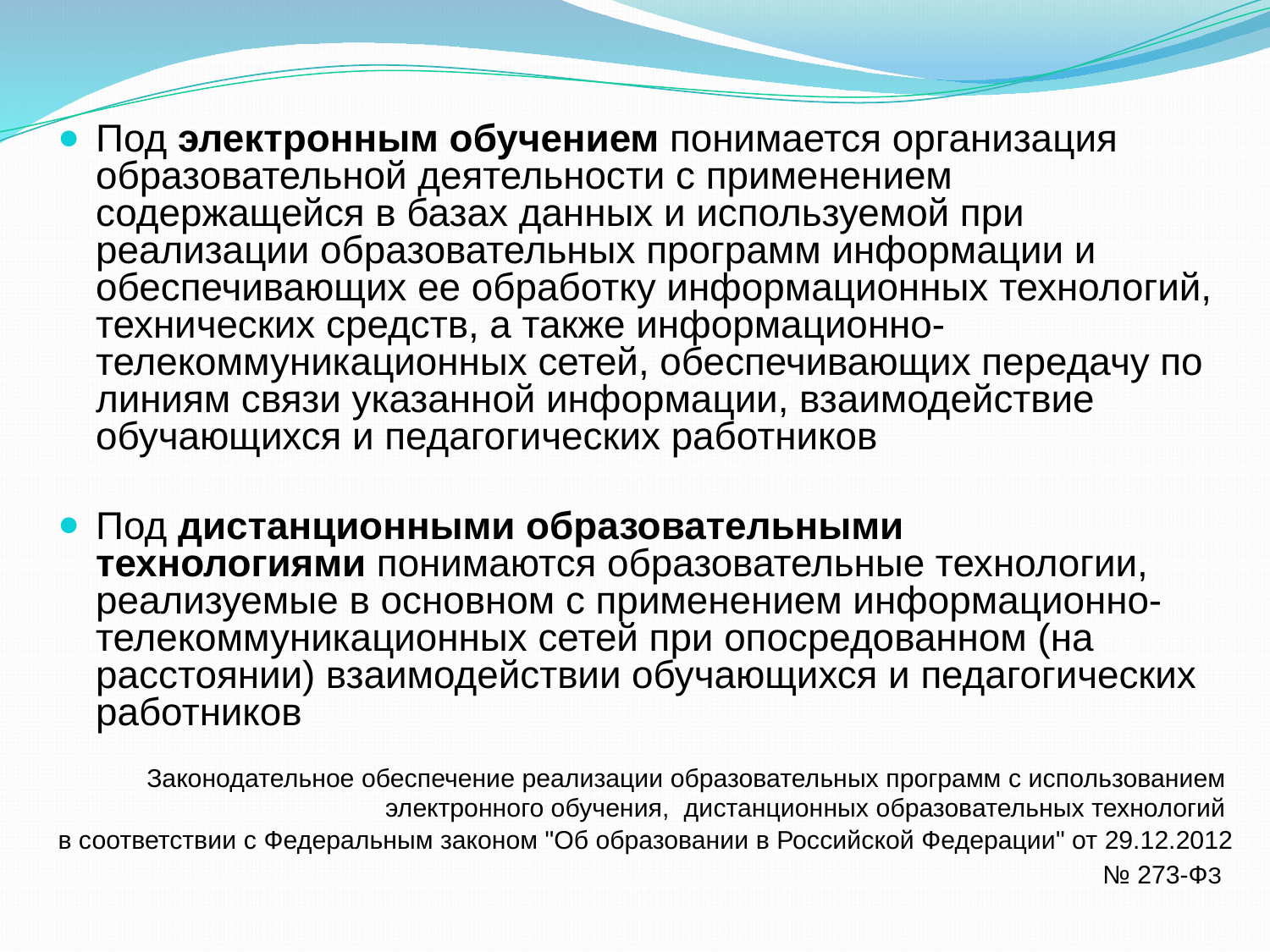

Под электронным обучением понимается организация образовательной деятельности с применением содержащейся в базах данных и используемой при реализации образовательных программ информации и обеспечивающих ее обработку информационных технологий, технических средств, а также информационно-телекоммуникационных сетей, обеспечивающих передачу по линиям связи указанной информации, взаимодействие обучающихся и педагогических работников

Под дистанционными образовательными технологиями понимаются образовательные технологии, реализуемые в основном с применением информационно-телекоммуникационных сетей при опосредованном (на расстоянии) взаимодействии обучающихся и педагогических работников

Законодательное обеспечение реализации образовательных программ с использованием
электронного обучения,  дистанционных образовательных технологий
в соответствии с Федеральным законом "Об образовании в Российской Федерации" от 29.12.2012 № 273-ФЗ